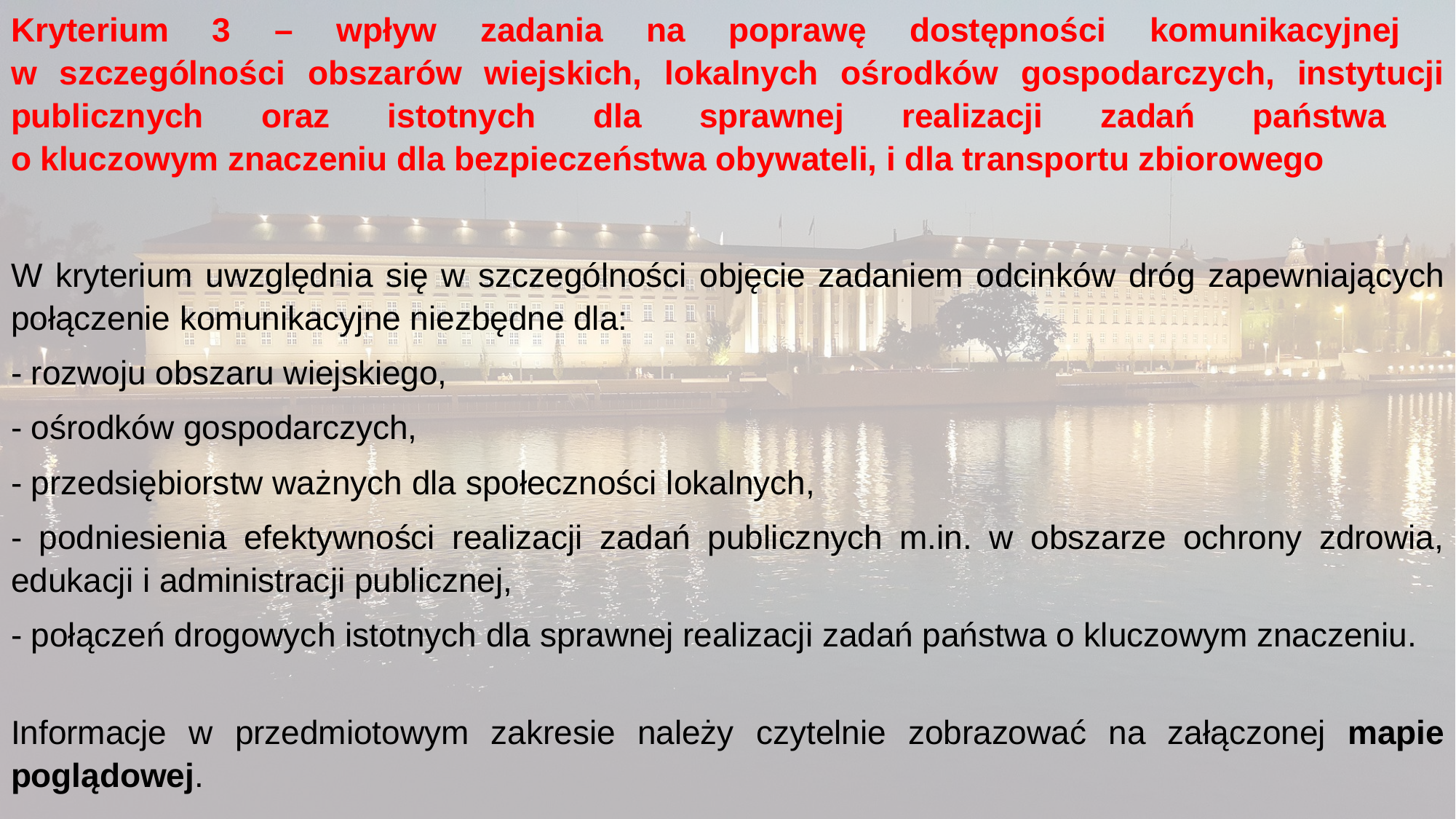

Kryterium 3 – wpływ zadania na poprawę dostępności komunikacyjnej
w szczególności obszarów wiejskich, lokalnych ośrodków gospodarczych, instytucji publicznych oraz istotnych dla sprawnej realizacji zadań państwa
o kluczowym znaczeniu dla bezpieczeństwa obywateli, i dla transportu zbiorowego

W kryterium uwzględnia się w szczególności objęcie zadaniem odcinków dróg zapewniających połączenie komunikacyjne niezbędne dla:
- rozwoju obszaru wiejskiego,
- ośrodków gospodarczych,
- przedsiębiorstw ważnych dla społeczności lokalnych,
- podniesienia efektywności realizacji zadań publicznych m.in. w obszarze ochrony zdrowia, edukacji i administracji publicznej,
- połączeń drogowych istotnych dla sprawnej realizacji zadań państwa o kluczowym znaczeniu.

Informacje w przedmiotowym zakresie należy czytelnie zobrazować na załączonej mapie poglądowej.